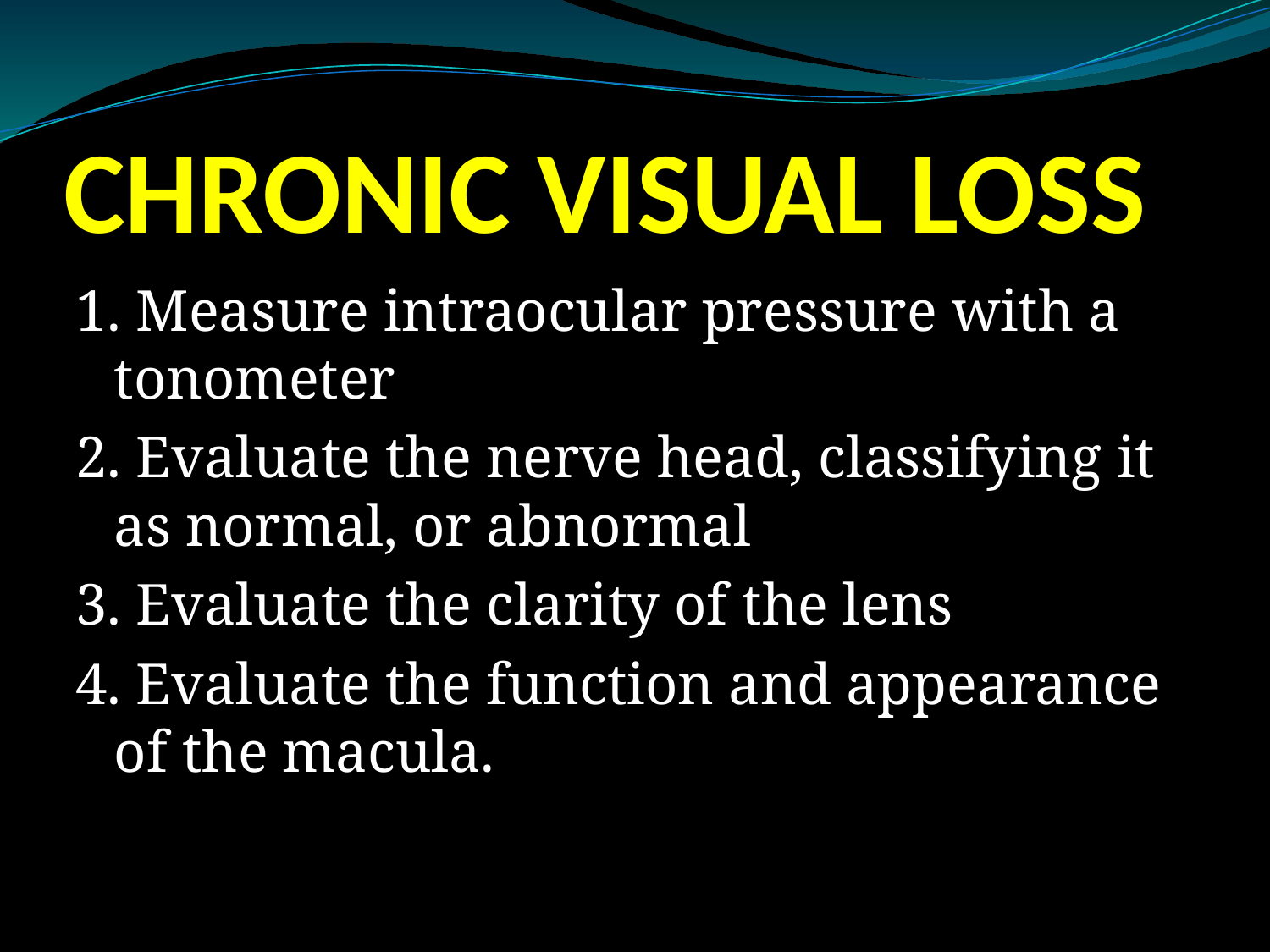

# CHRONIC VISUAL LOSS
1. Measure intraocular pressure with a tonometer
2. Evaluate the nerve head, classifying it as normal, or abnormal
3. Evaluate the clarity of the lens
4. Evaluate the function and appearance of the macula.